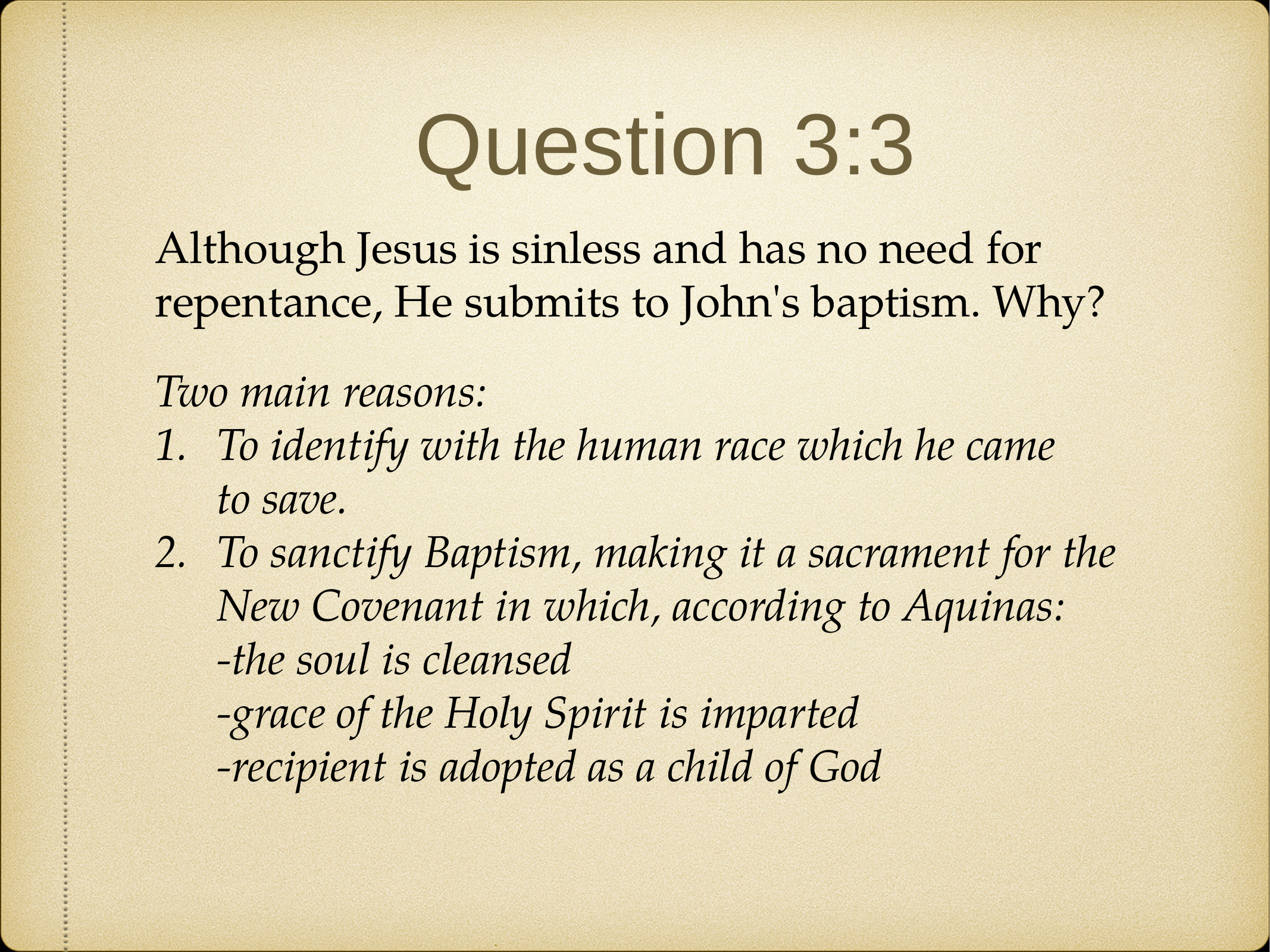

# Question 3:3
Although Jesus is sinless and has no need for repentance, He submits to John's baptism. Why?
Two main reasons:
To identify with the human race which he came
to save.
To sanctify Baptism, making it a sacrament for the New Covenant in which, according to Aquinas:
-the soul is cleansed
-grace of the Holy Spirit is imparted
-recipient is adopted as a child of God